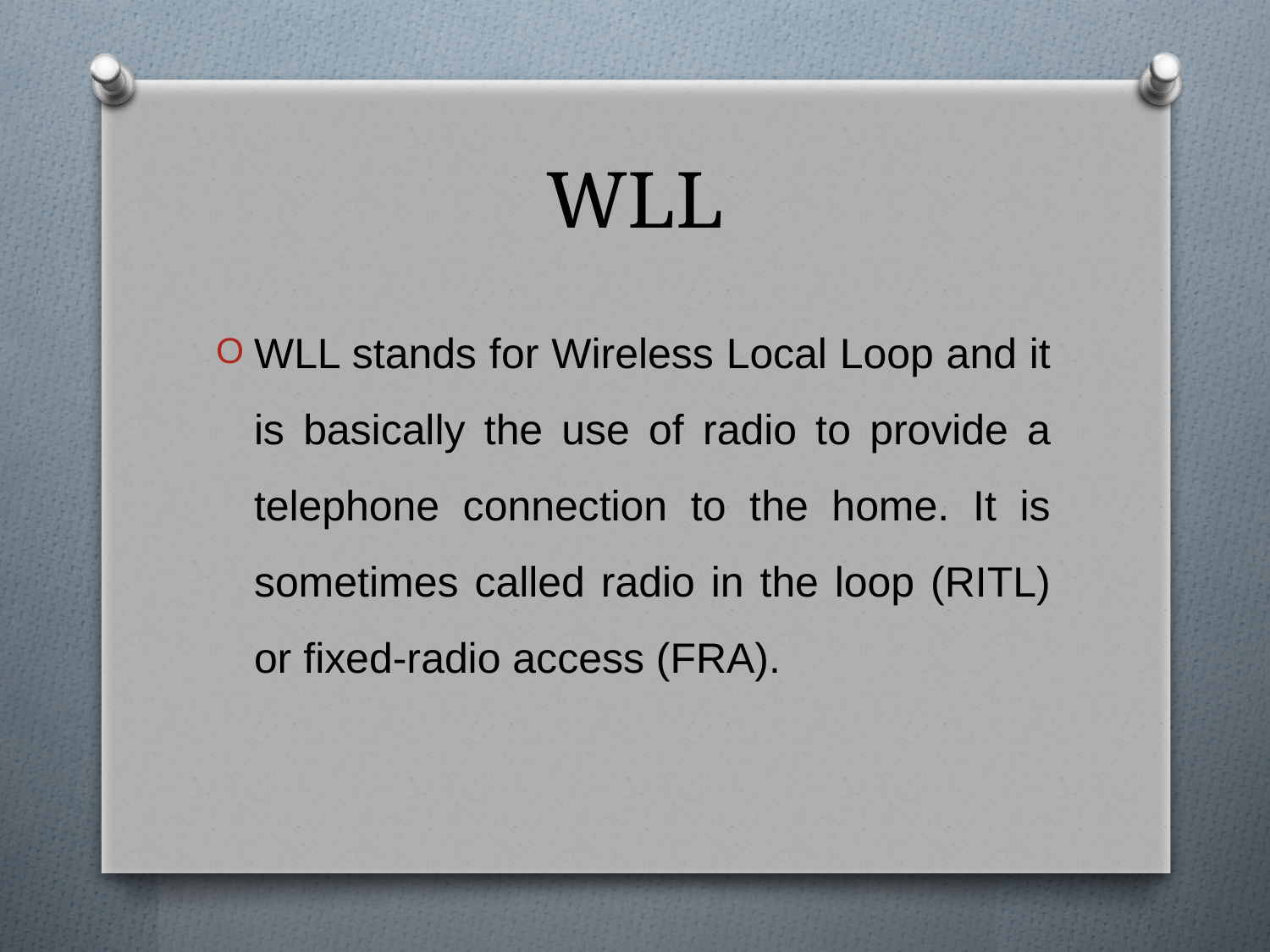

# WLL
WLL stands for Wireless Local Loop and it is basically the use of radio to provide a telephone connection to the home. It is sometimes called radio in the loop (RITL) or fixed-radio access (FRA).